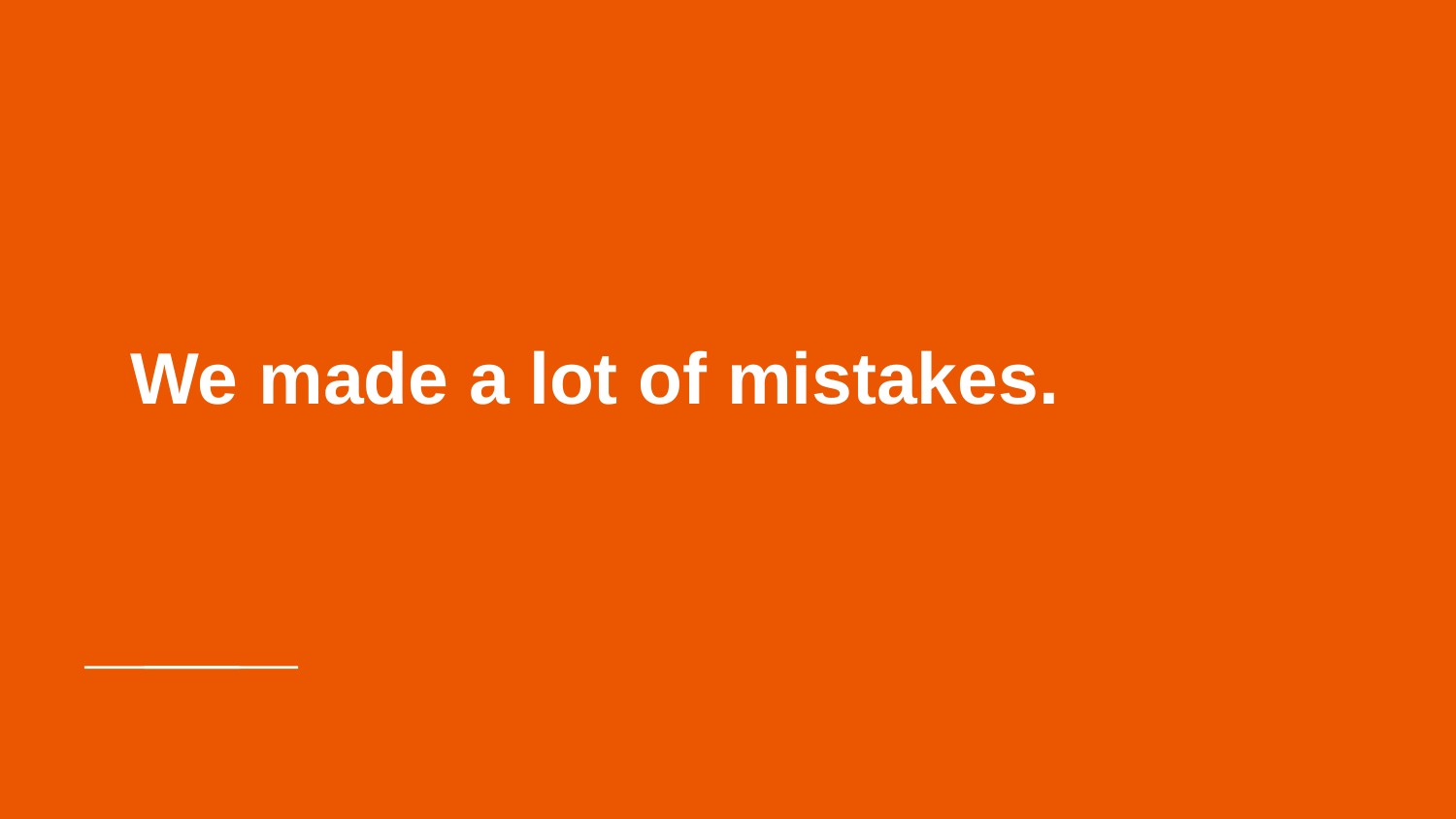

# We made a lot of mistakes.